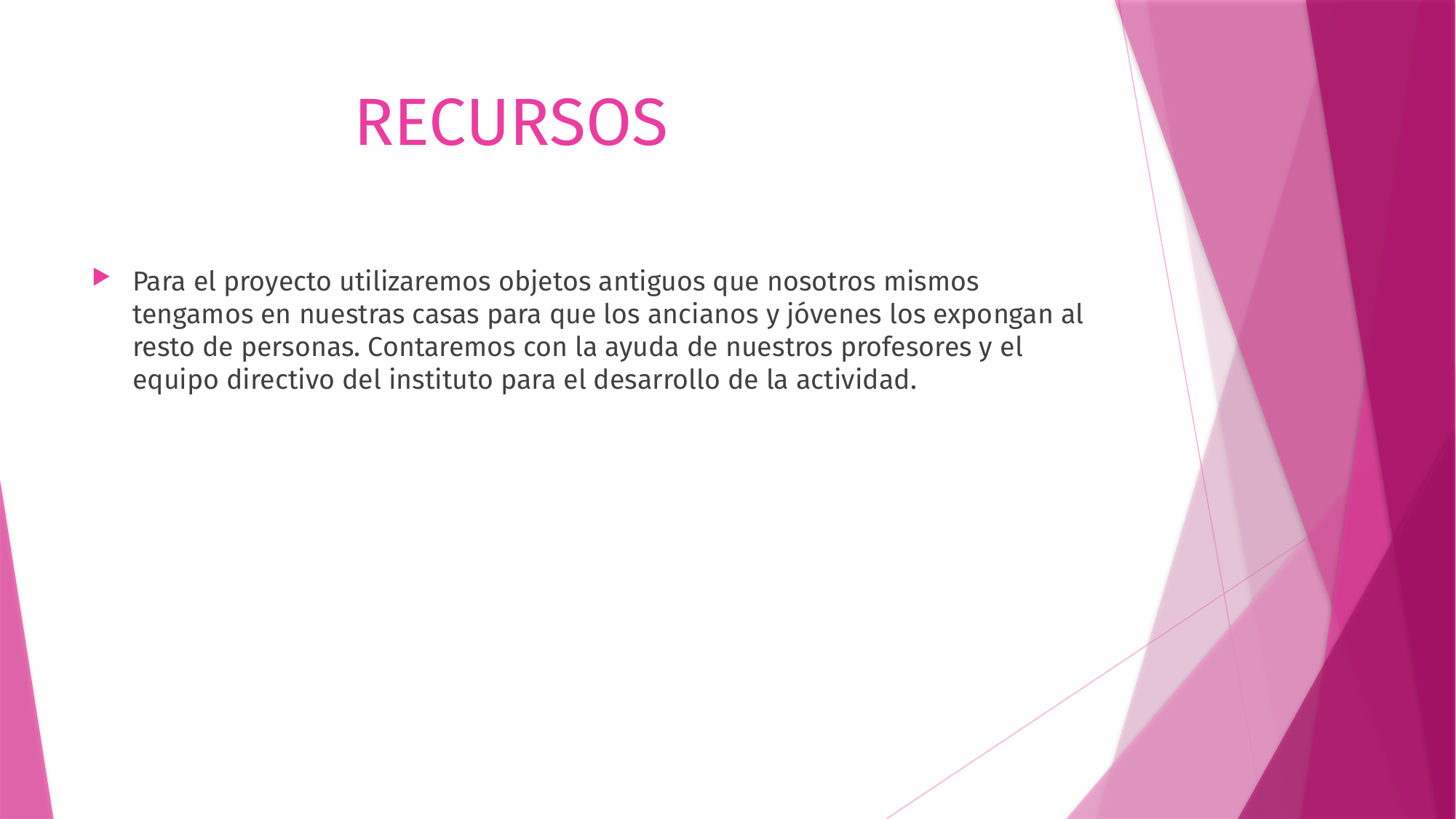

# RECURSOS
Para el proyecto utilizaremos objetos antiguos que nosotros mismos tengamos en nuestras casas para que los ancianos y jóvenes los expongan al resto de personas. Contaremos con la ayuda de nuestros profesores y el equipo directivo del instituto para el desarrollo de la actividad.